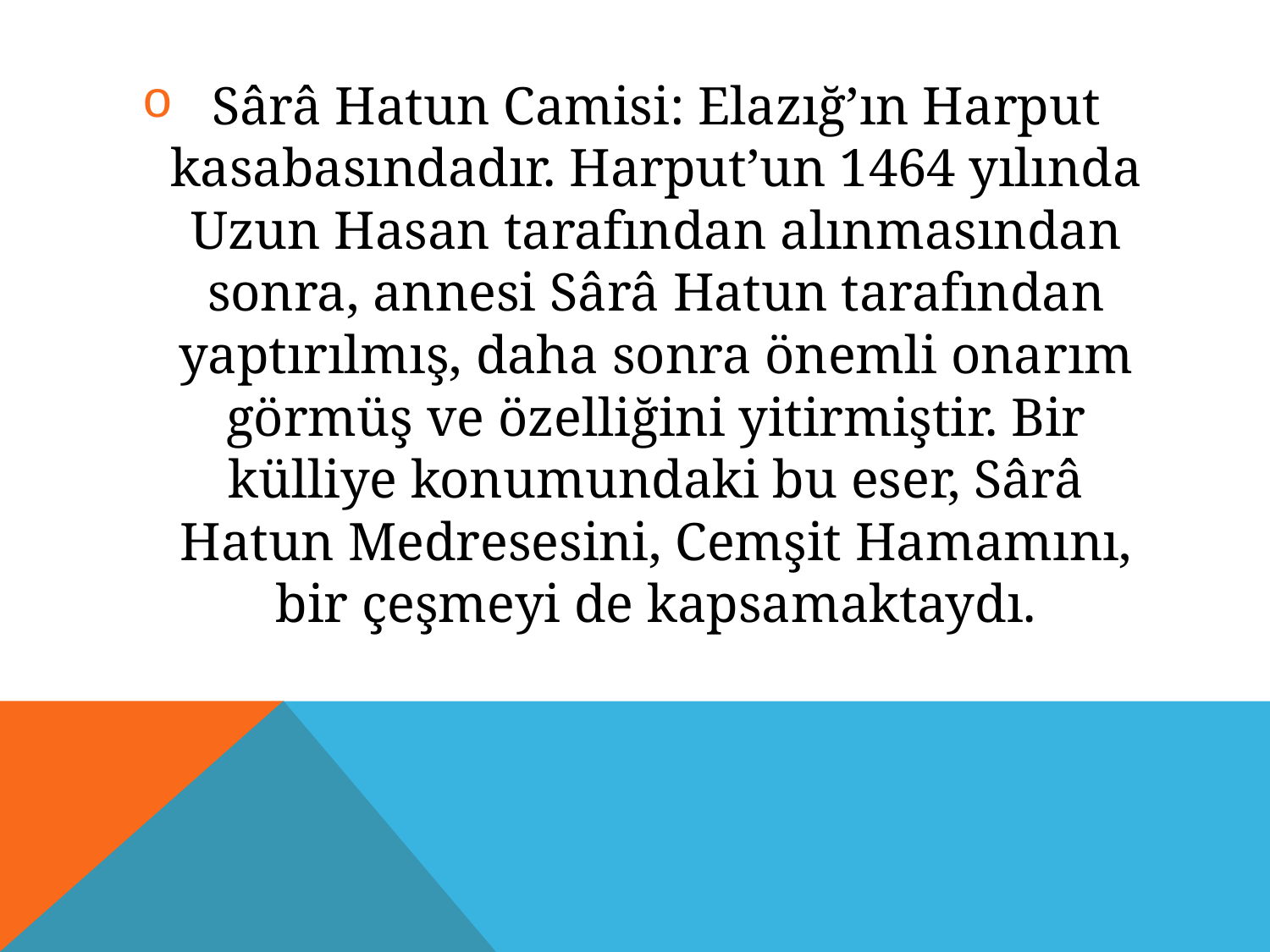

Sârâ Hatun Camisi: Elazığ’ın Harput kasabasındadır. Harput’un 1464 yılında Uzun Hasan tarafından alınmasından sonra, annesi Sârâ Hatun tarafından yaptırılmış, daha sonra önemli onarım görmüş ve özelliğini yitirmiştir. Bir külliye konumundaki bu eser, Sârâ Hatun Medresesini, Cemşit Hamamını, bir çeşmeyi de kapsamaktaydı.